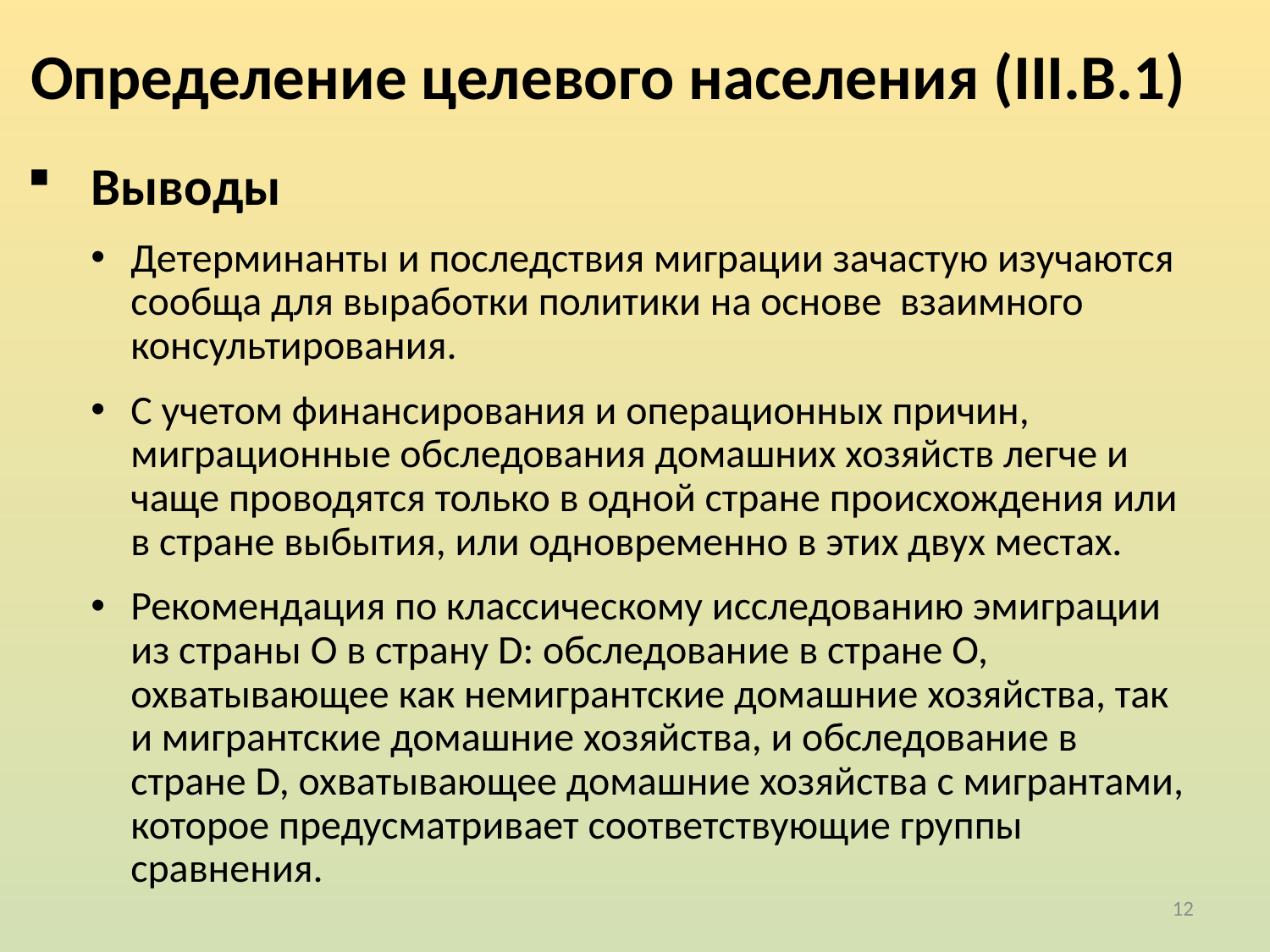

Определение целевого населения (III.B.1)
Выводы
Детерминанты и последствия миграции зачастую изучаются сообща для выработки политики на основе  взаимного консультирования.
С учетом финансирования и операционных причин, миграционные обследования домашних хозяйств легче и чаще проводятся только в одной стране происхождения или в стране выбытия, или одновременно в этих двух местах.
Рекомендация по классическому исследованию эмиграции из страны O в страну D: обследование в стране O, охватывающее как немигрантские домашние хозяйства, так и мигрантские домашние хозяйства, и обследование в стране D, охватывающее домашние хозяйства с мигрантами, которое предусматривает соответствующие группы сравнения.
12